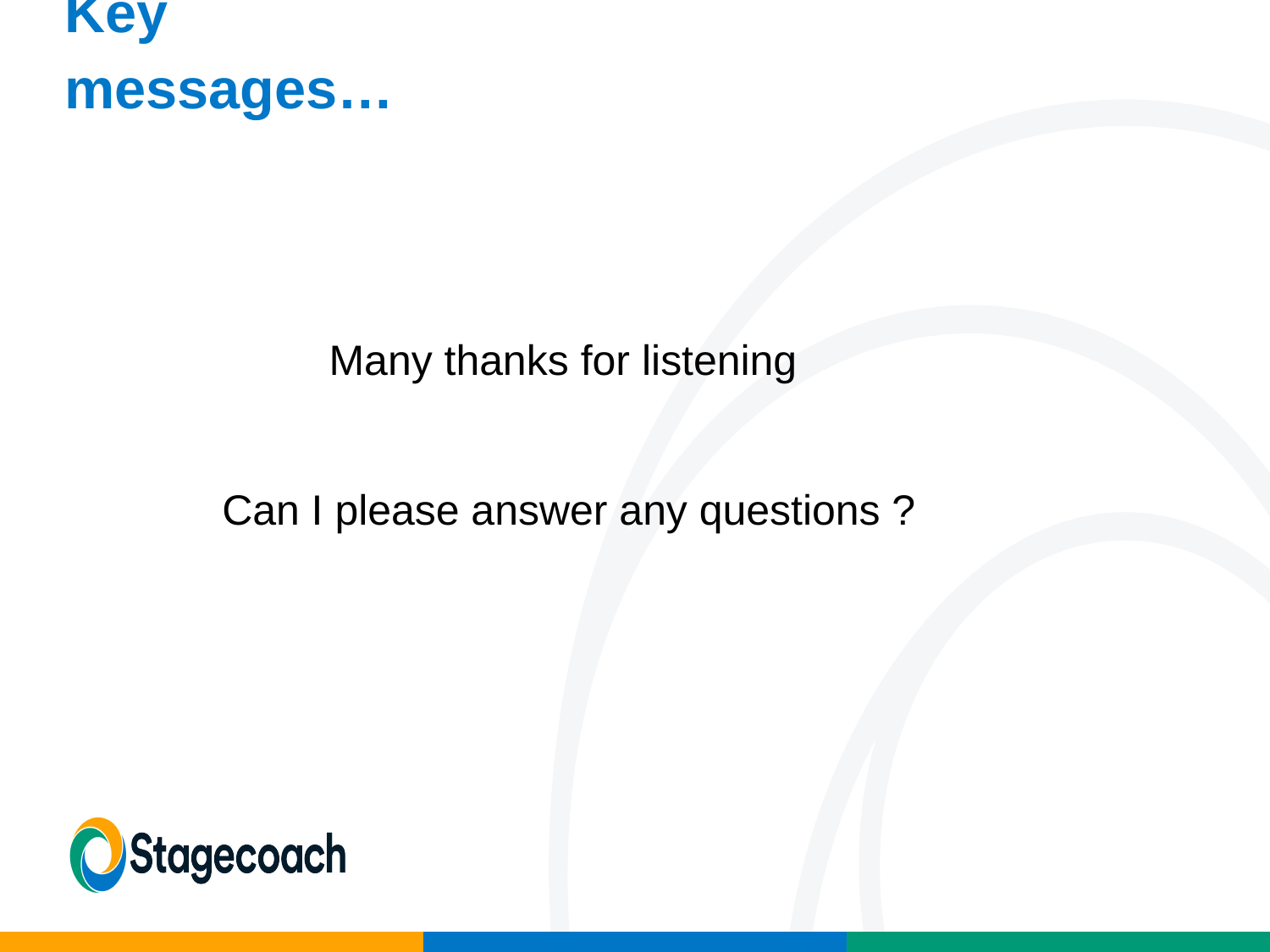

Key messages…

Many thanks for listening

Can I please answer any questions ?